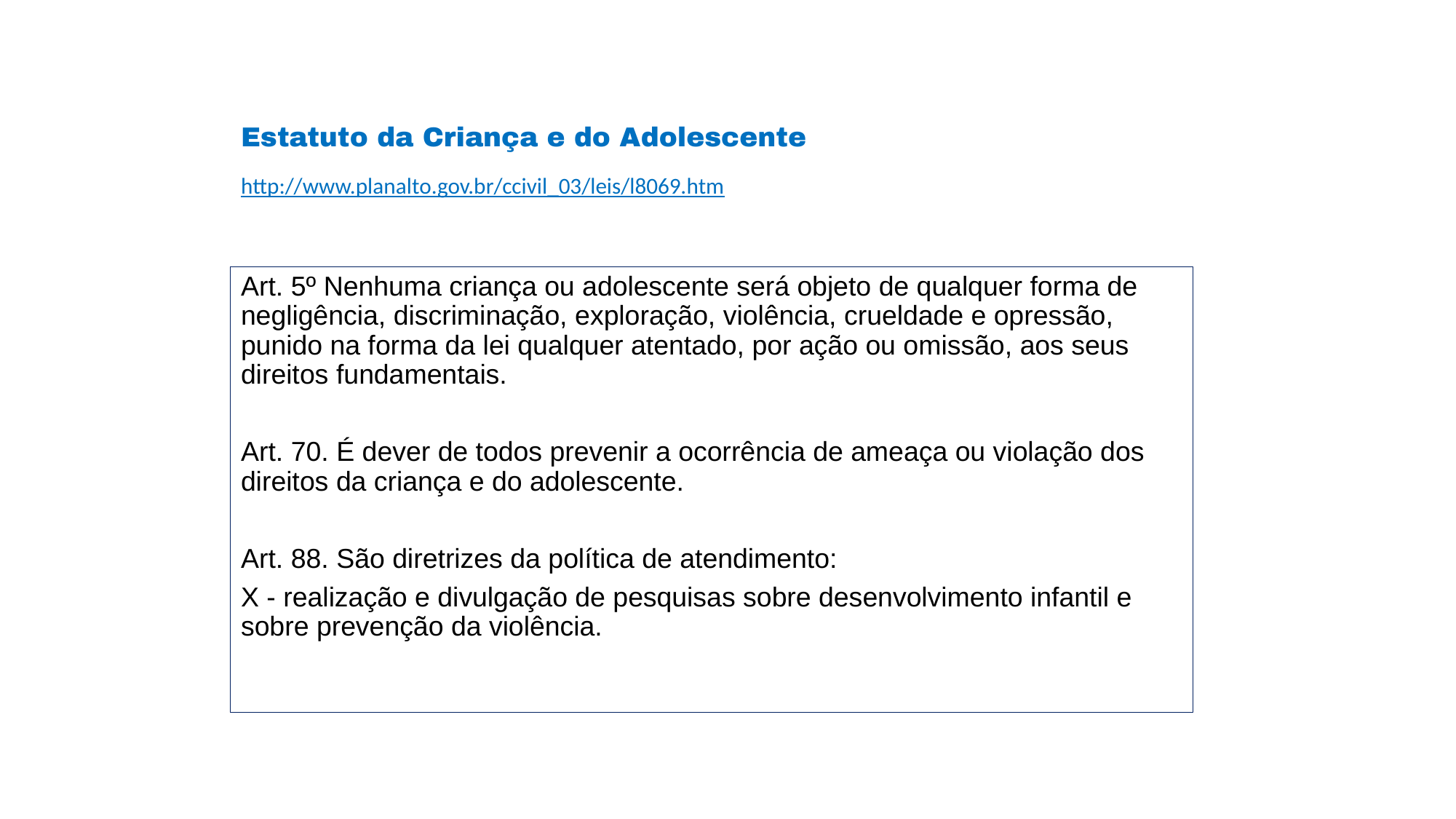

# Estatuto da Criança e do Adolescente
http://www.planalto.gov.br/ccivil_03/leis/l8069.htm
Art. 5º Nenhuma criança ou adolescente será objeto de qualquer forma de negligência, discriminação, exploração, violência, crueldade e opressão, punido na forma da lei qualquer atentado, por ação ou omissão, aos seus direitos fundamentais.

Art. 70. É dever de todos prevenir a ocorrência de ameaça ou violação dos direitos da criança e do adolescente.

Art. 88. São diretrizes da política de atendimento:
X - realização e divulgação de pesquisas sobre desenvolvimento infantil e sobre prevenção da violência.